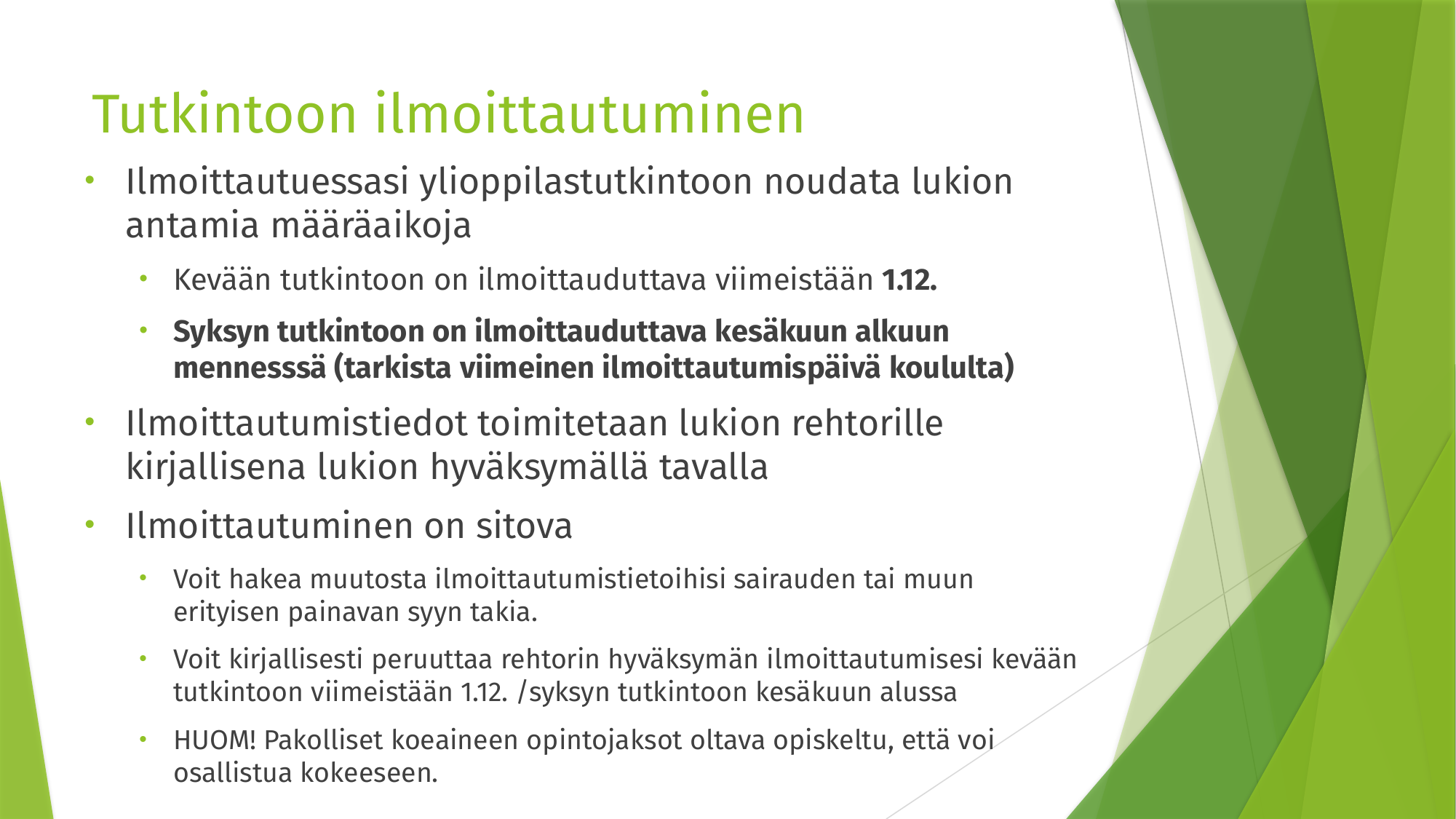

# Tutkintoon ilmoittautuminen
Ilmoittautuessasi ylioppilastutkintoon noudata lukion antamia määräaikoja
Kevään tutkintoon on ilmoittauduttava viimeistään 1.12.
Syksyn tutkintoon on ilmoittauduttava kesäkuun alkuun mennesssä (tarkista viimeinen ilmoittautumispäivä koululta)
Ilmoittautumistiedot toimitetaan lukion rehtorille kirjallisena lukion hyväksymällä tavalla
Ilmoittautuminen on sitova
Voit hakea muutosta ilmoittautumistietoihisi sairauden tai muun erityisen painavan syyn takia.
Voit kirjallisesti peruuttaa rehtorin hyväksymän ilmoittautumisesi kevään tutkintoon viimeistään 1.12. /syksyn tutkintoon kesäkuun alussa
HUOM! Pakolliset koeaineen opintojaksot oltava opiskeltu, että voi osallistua kokeeseen.